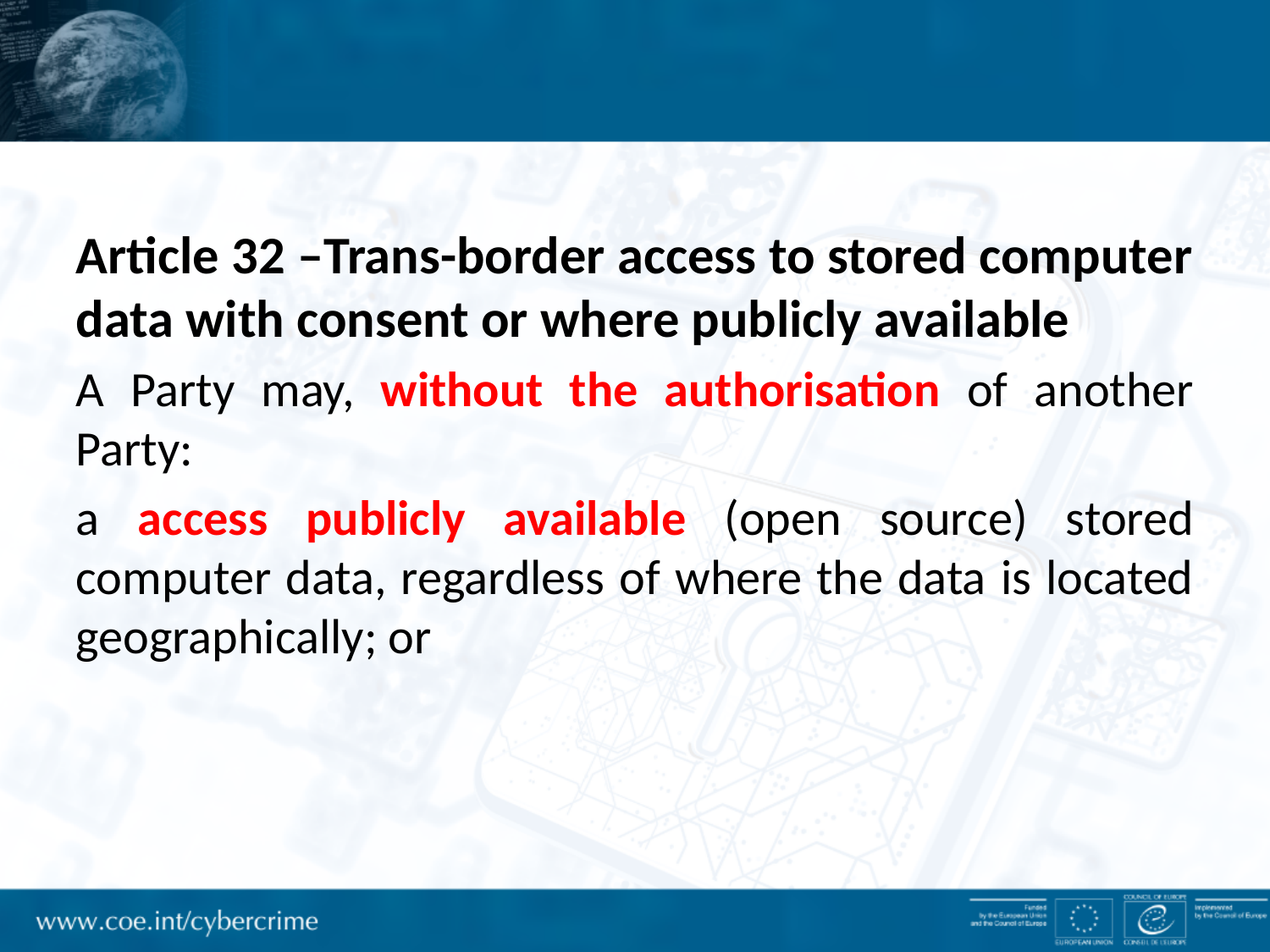

Article 32 –Trans-border access to stored computer data with consent or where publicly available
A Party may, without the authorisation of another Party:
a access publicly available (open source) stored computer data, regardless of where the data is located geographically; or